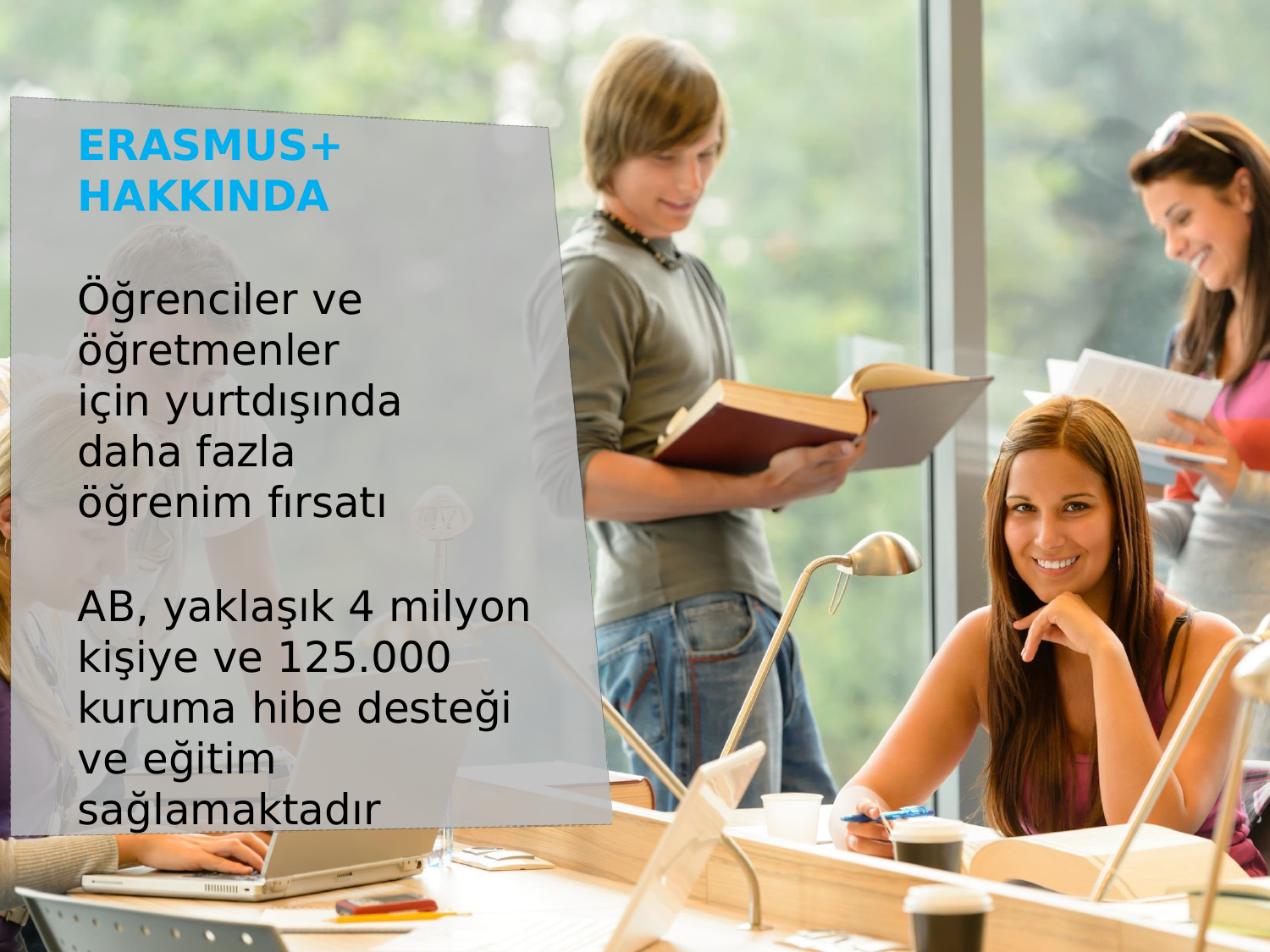

ERASMUS+ HAKKINDA

Öğrenciler ve öğretmenler için yurtdışında
daha fazla öğrenim fırsatı

AB, yaklaşık 4 milyon kişiye ve 125.000 kuruma hibe desteği ve eğitim sağlamaktadır